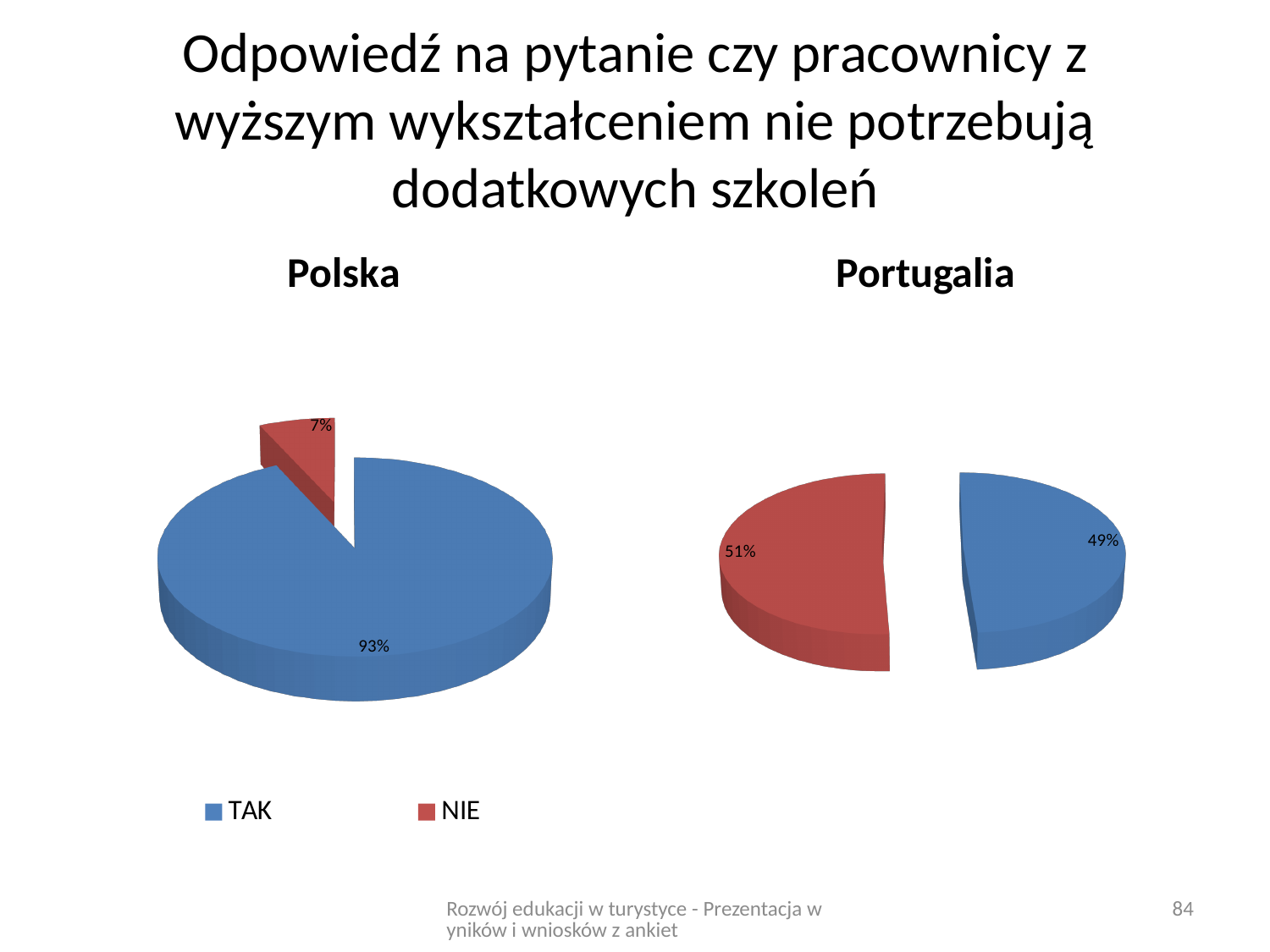

# Odpowiedź na pytanie czy pracownicy z wyższym wykształceniem nie potrzebują dodatkowych szkoleń
Polska
Portugalia

[unsupported chart]

[unsupported chart]

Rozwój edukacji w turystyce - Prezentacja wyników i wniosków z ankiet
84